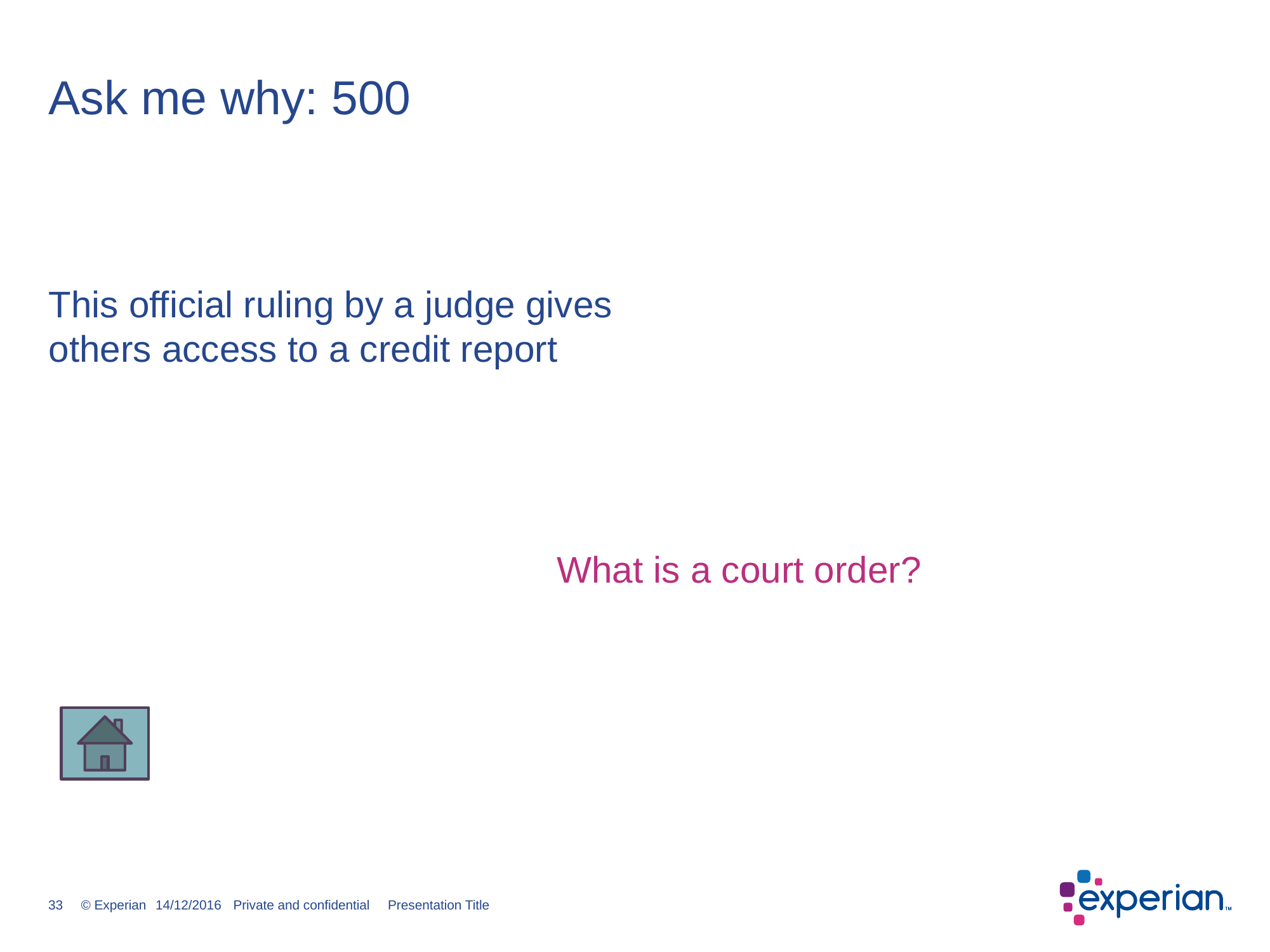

# Ask me why: 500
This official ruling by a judge gives others access to a credit report
What is a court order?

33
14/12/2016
Private and confidential     Presentation Title